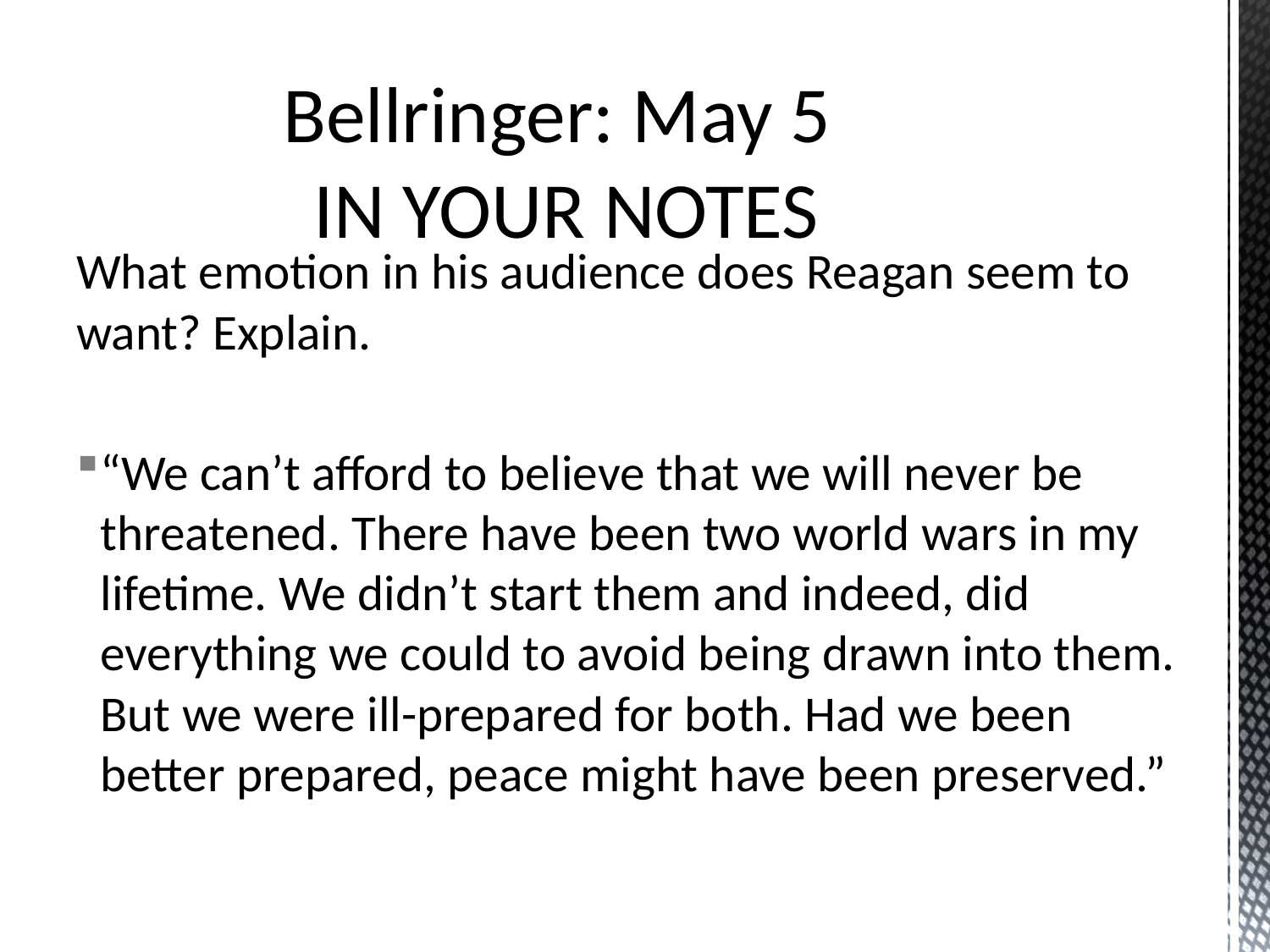

# Bellringer: May 5 IN YOUR NOTES
What emotion in his audience does Reagan seem to want? Explain.

“We can’t afford to believe that we will never be threatened. There have been two world wars in my lifetime. We didn’t start them and indeed, did everything we could to avoid being drawn into them. But we were ill-prepared for both. Had we been better prepared, peace might have been preserved.”